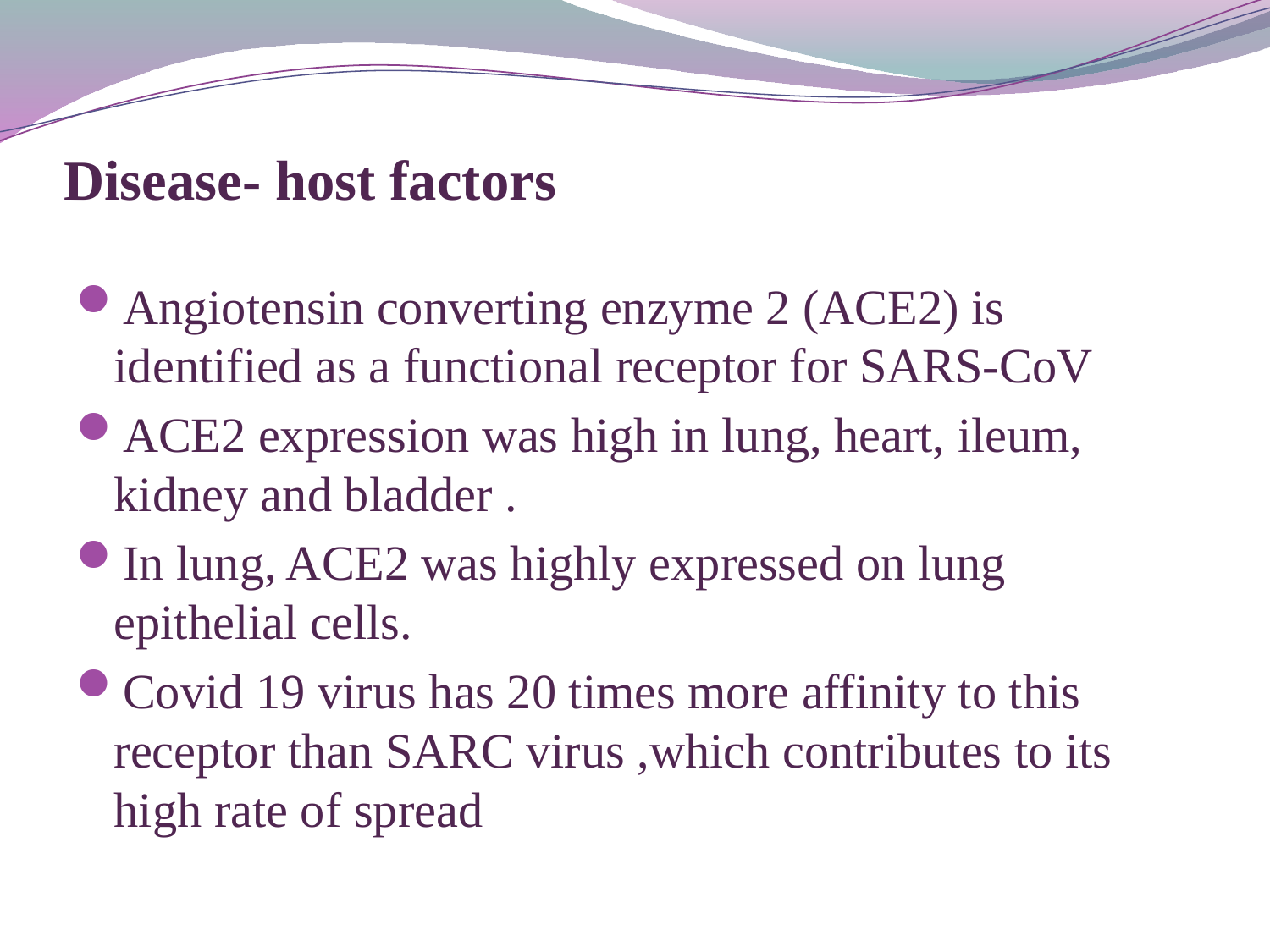

# Disease- host factors
Angiotensin converting enzyme 2 (ACE2) is identified as a functional receptor for SARS-CoV
ACE2 expression was high in lung, heart, ileum, kidney and bladder .
In lung, ACE2 was highly expressed on lung epithelial cells.
Covid 19 virus has 20 times more affinity to this receptor than SARC virus ,which contributes to its high rate of spread